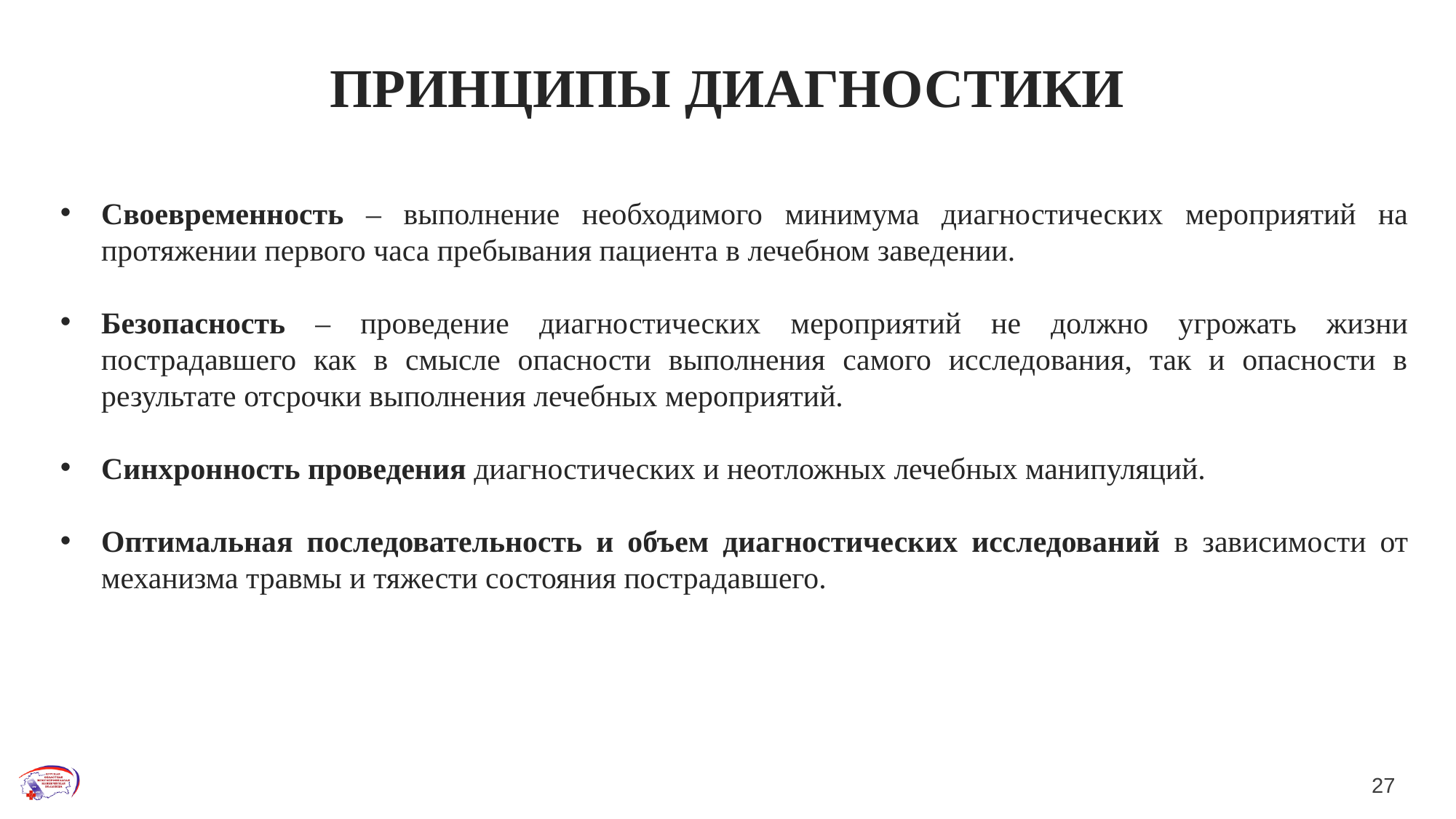

# ПРИНЦИПЫ ДИАГНОСТИКИ

Своевременность – выполнение необходимого минимума диагностических мероприятий на протяжении первого часа пребывания пациента в лечебном заведении.

Безопасность – проведение диагностических мероприятий не должно угрожать жизни пострадавшего как в смысле опасности выполнения самого исследования, так и опасности в результате отсрочки выполнения лечебных мероприятий.

Синхронность проведения диагностических и неотложных лечебных манипуляций.

Оптимальная последовательность и объем диагностических исследований в зависимости от механизма травмы и тяжести состояния пострадавшего.